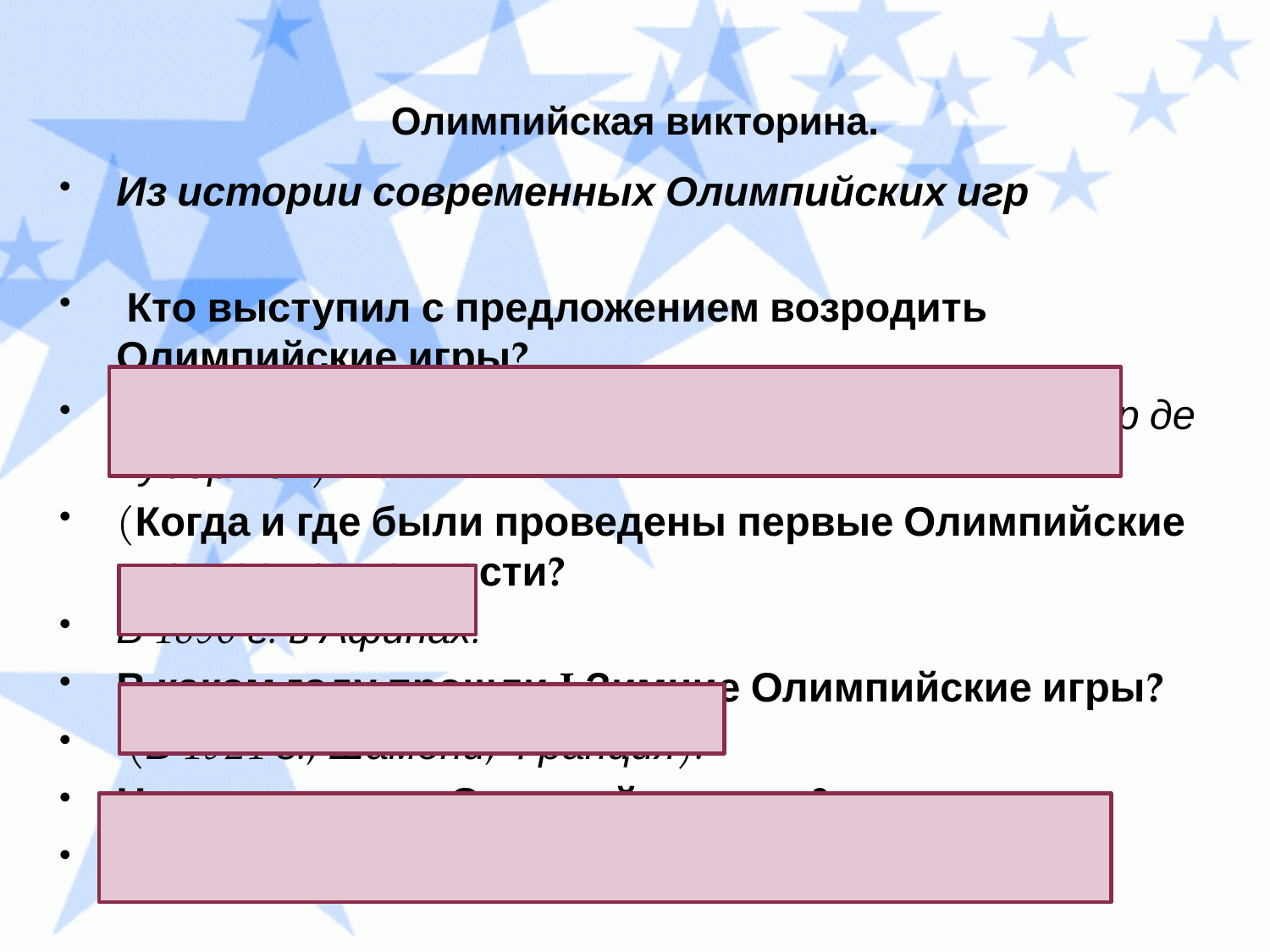

# Олимпийская викторина.
Из истории современных Олимпийских игр

 Кто выступил с предложением возродить Олимпийские игры?
(Французский общественный деятель – барон Пьер де Кубертен).
(Когда и где были проведены первые Олимпийские игры современности?
В 1896 г. в Афинах.
В каком году прошли I Зимние Олимпийские игры?
 (В 1924 г., Шамони, Франция).
Назовите девиз Олимпийских игр?
(«Citius, altius, forties» – «быстрее, выше, сильнее»).